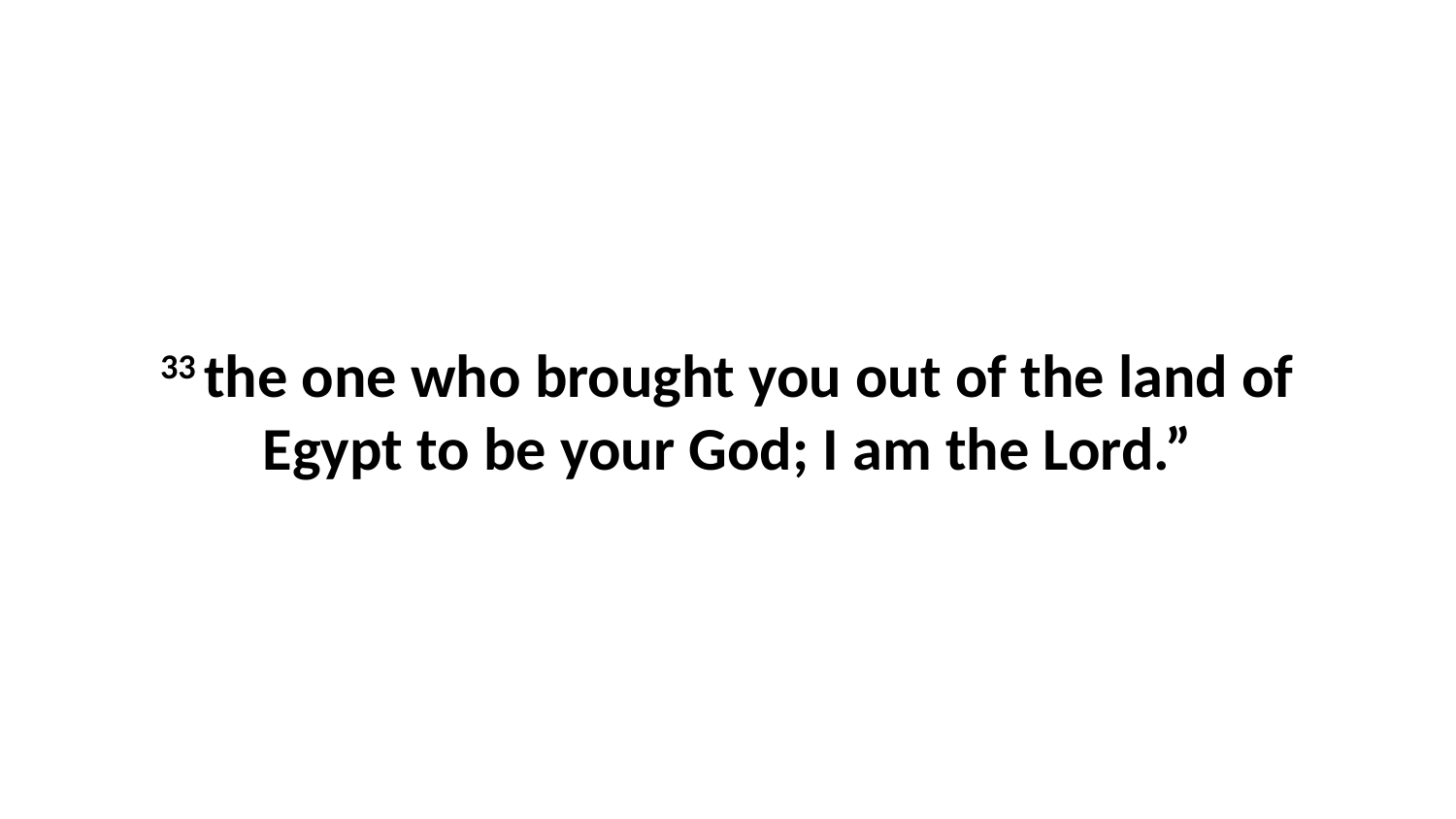

33 the one who brought you out of the land of Egypt to be your God; I am the Lord.”